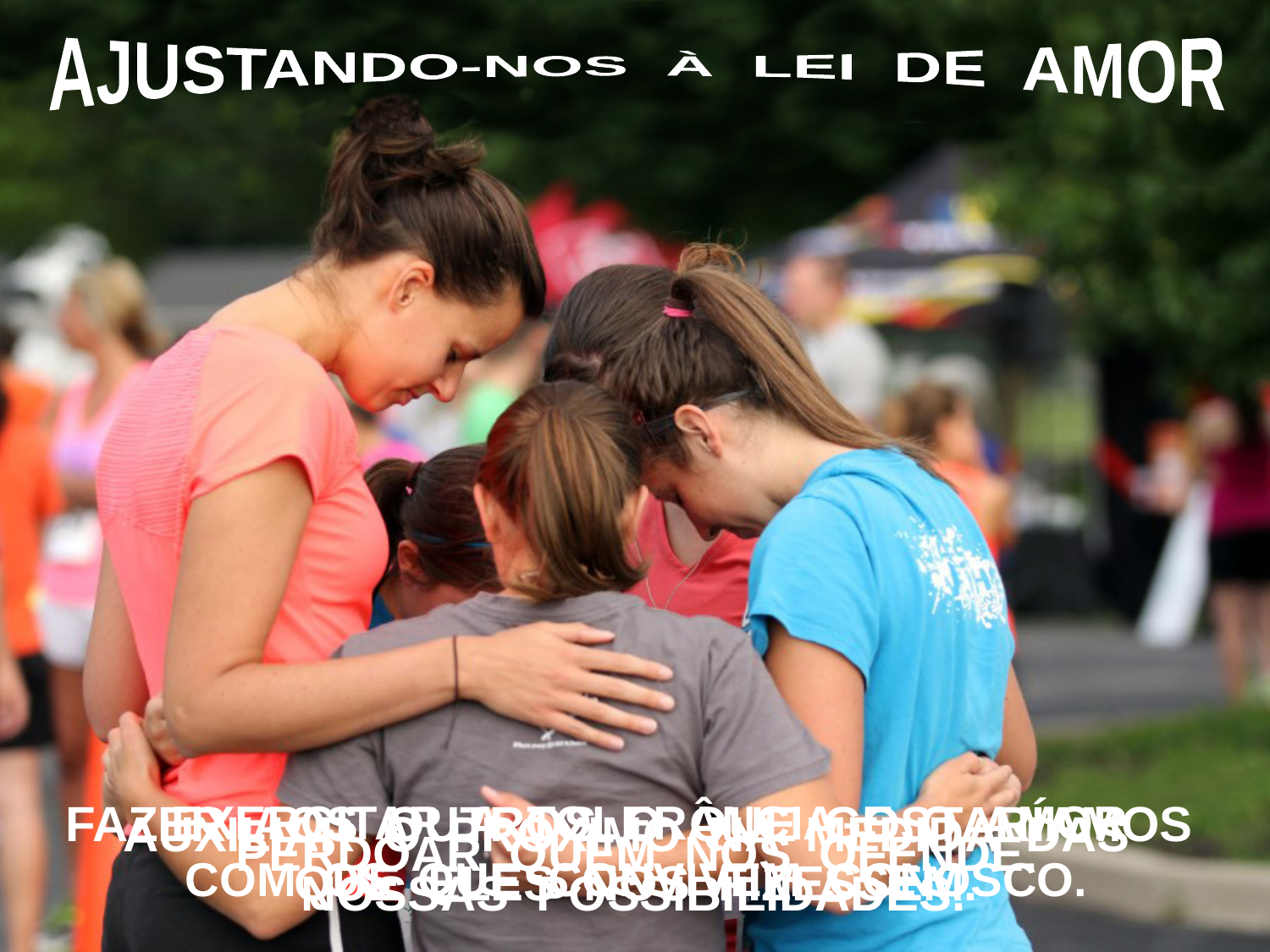

AJUSTANDO-NOS  À  LEI  DE  AMOR
FAZER  AOS  OUTROS  O  QUE  GOSTARÍAMOS  QUE  ELES  NOS  FIZESSEM.
  EXERCITAR  A  TOLERÂNCIA  E  O  AMOR
COM  OS  QUE  CONVIVEM  CONOSCO.
AUXILIAR  O  PRÓXIMO  NA  MEDIDA  DAS  NOSSAS  POSSIBILIDADES.
PERDOAR  QUEM  NOS  OFENDE.